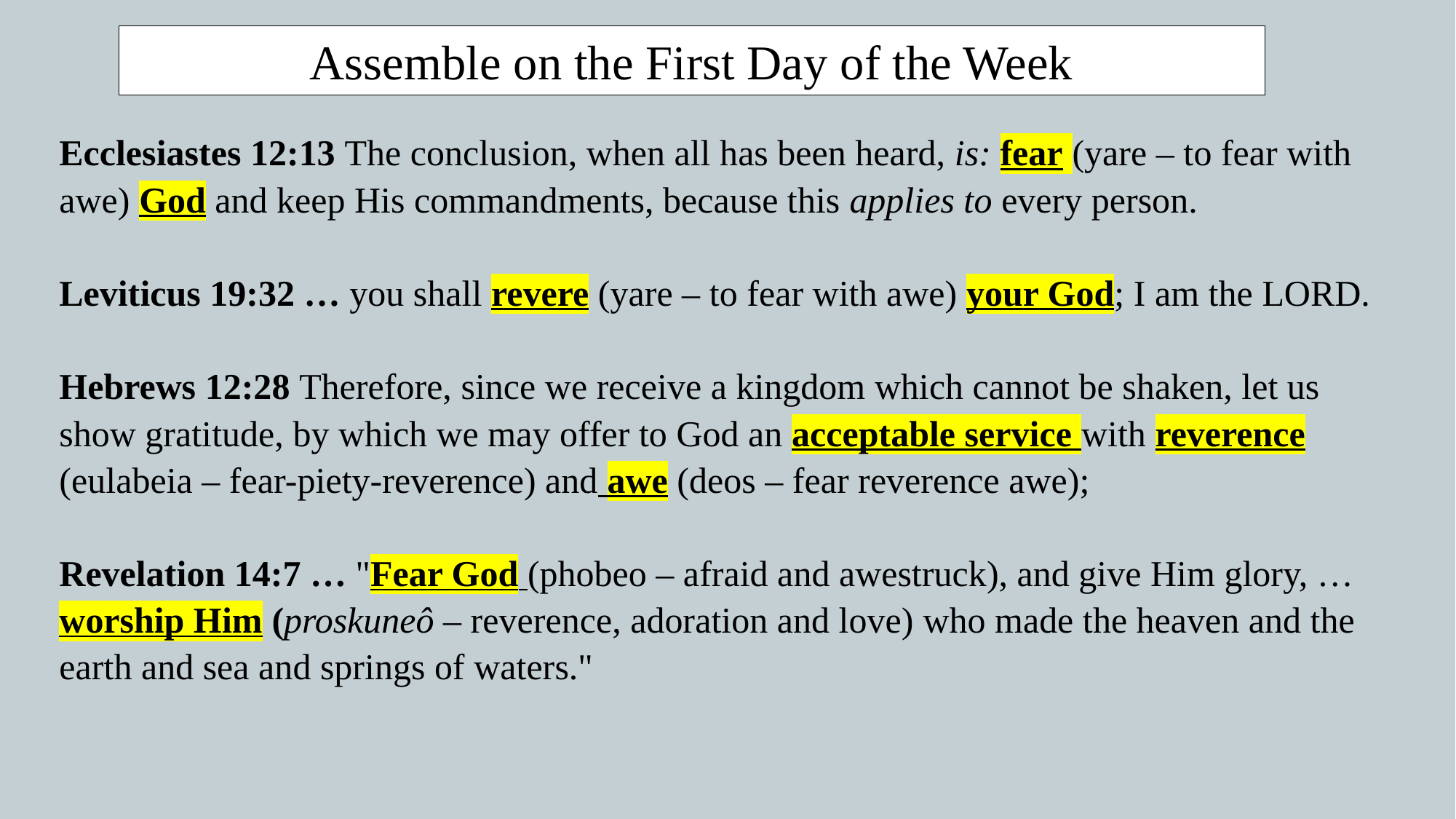

Assemble on the First Day of the Week
Ecclesiastes 12:13 The conclusion, when all has been heard, is: fear (yare – to fear with awe) God and keep His commandments, because this applies to every person.

Leviticus 19:32 … you shall revere (yare – to fear with awe) your God; I am the LORD.

Hebrews 12:28 Therefore, since we receive a kingdom which cannot be shaken, let us show gratitude, by which we may offer to God an acceptable service with reverence (eulabeia – fear-piety-reverence) and awe (deos – fear reverence awe);

Revelation 14:7 … "Fear God (phobeo – afraid and awestruck), and give Him glory, … worship Him (proskuneô – reverence, adoration and love) who made the heaven and the earth and sea and springs of waters."